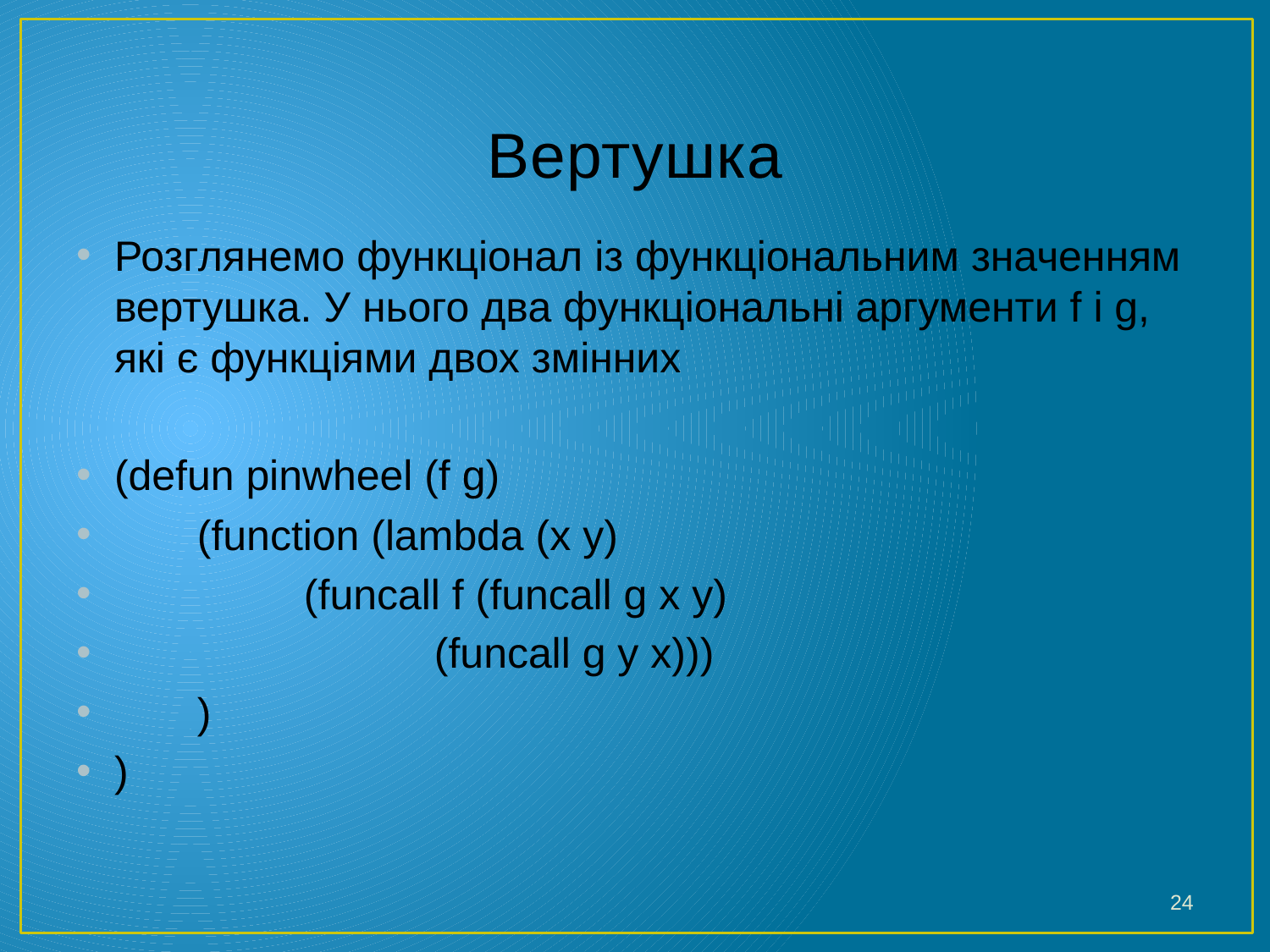

# Вертушка
Розглянемо функціонал із функціональним значенням вертушка. У нього два функціональні аргументи f і g, які є функціями двох змінних

(defun pinwheel (f g)
       (function (lambda (x y)
                (funcall f (funcall g x y)
                           (funcall g y x)))
       )
)
24